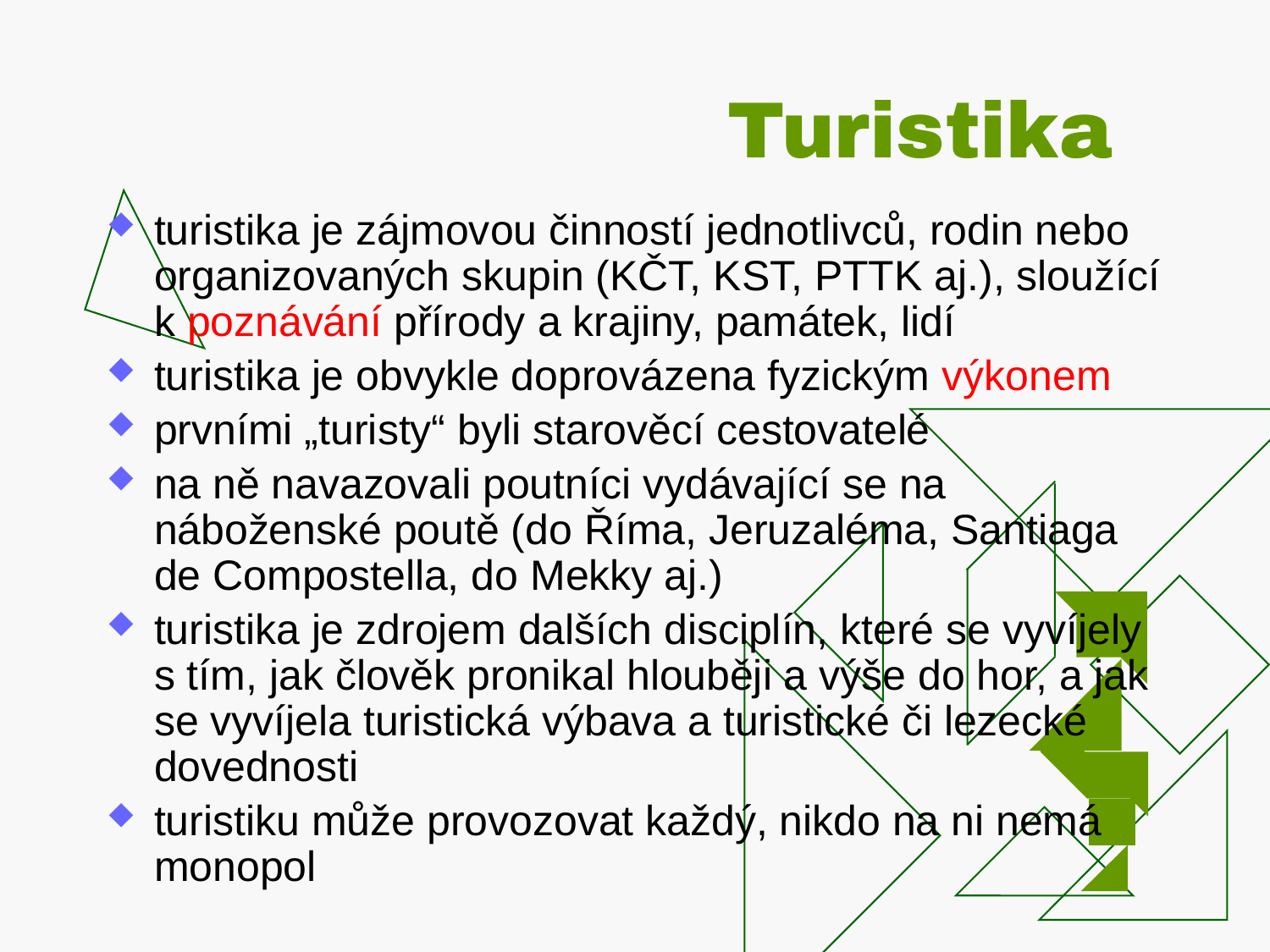

# Turistika
turistika je zájmovou činností jednotlivců, rodin nebo organizovaných skupin (KČT, KST, PTTK aj.), sloužící k poznávání přírody a krajiny, památek, lidí
turistika je obvykle doprovázena fyzickým výkonem
prvními „turisty“ byli starověcí cestovatelé
na ně navazovali poutníci vydávající se na náboženské poutě (do Říma, Jeruzaléma, Santiaga
de Compostella, do Mekky aj.)
turistika je zdrojem dalších disciplín, které se vyvíjely s tím, jak člověk pronikal hlouběji a výše do hor, a jak se vyvíjela turistická výbava a turistické či lezecké dovednosti
turistiku může provozovat každý, nikdo na ni nemá
monopol